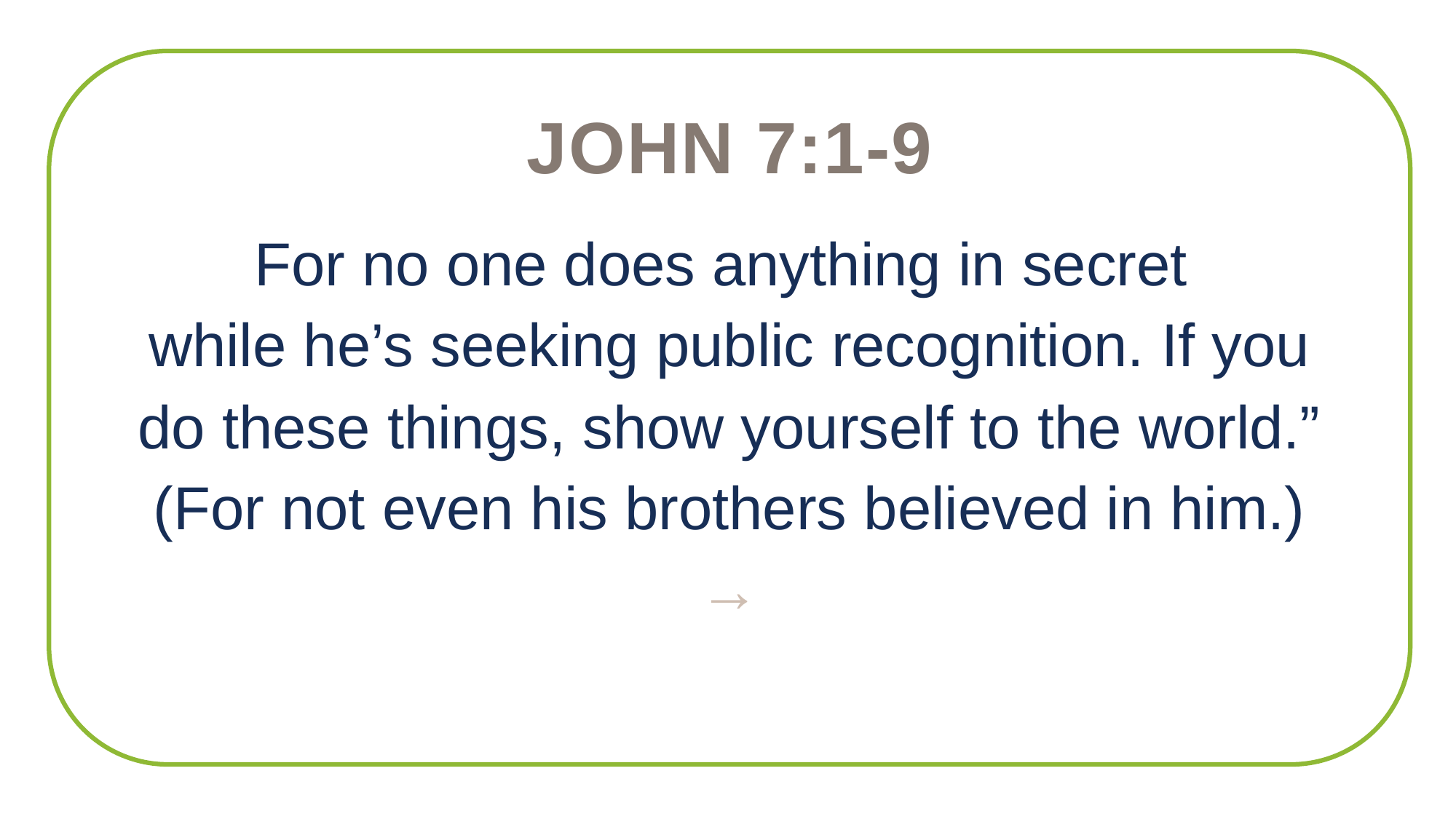

John 7:1-9
For no one does anything in secret
while he’s seeking public recognition. If you do these things, show yourself to the world.” (For not even his brothers believed in him.)
→